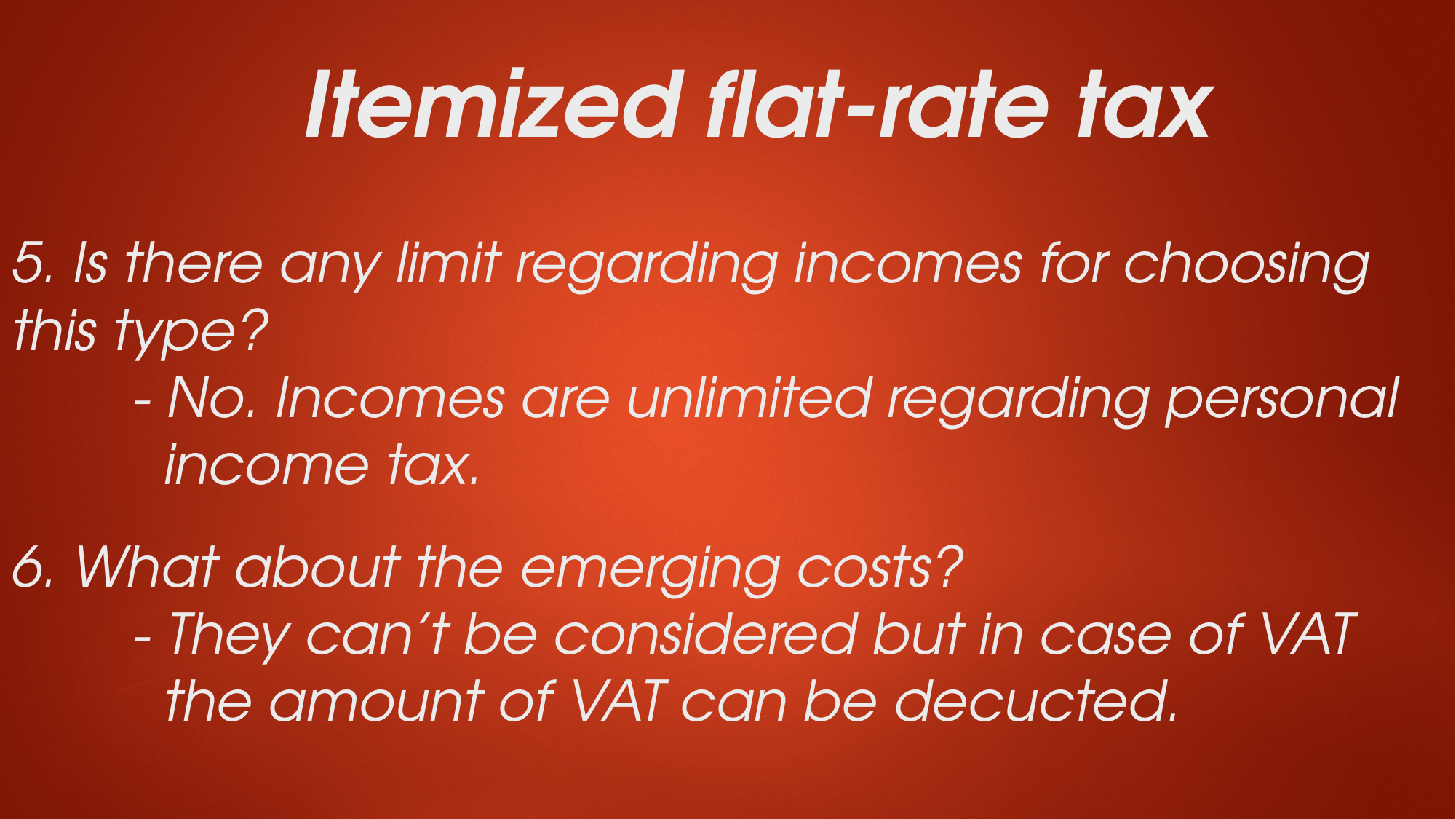

Itemized flat-rate tax
# 5. Is there any limit regarding incomes for choosing 	this type? - No. Incomes are unlimited regarding personal income tax. 6. What about the emerging costs? - They can’t be considered but in case of VAT the amount of VAT can be decucted.